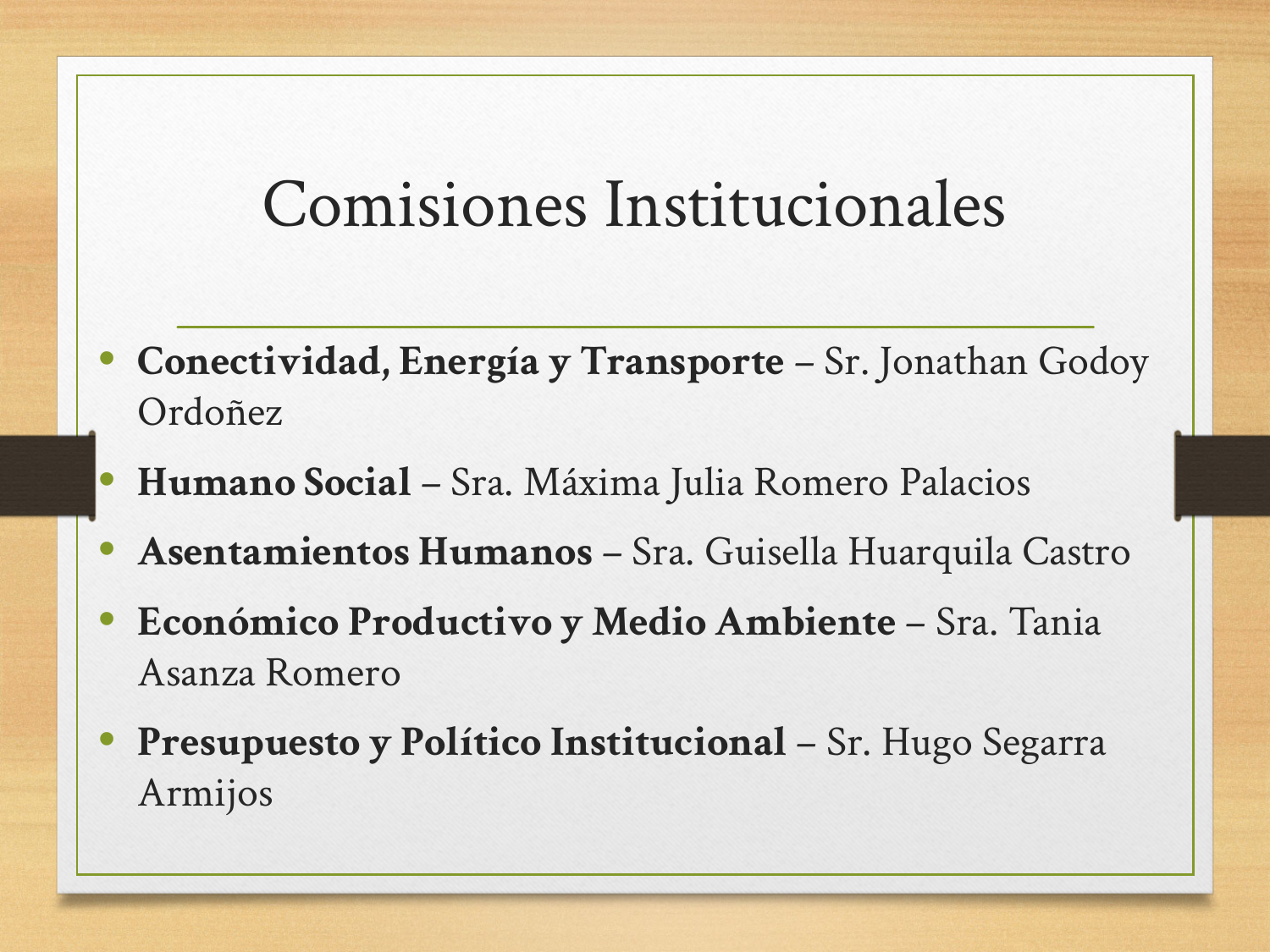

# Comisiones Institucionales
Conectividad, Energía y Transporte – Sr. Jonathan Godoy Ordoñez
Humano Social – Sra. Máxima Julia Romero Palacios
Asentamientos Humanos – Sra. Guisella Huarquila Castro
Económico Productivo y Medio Ambiente – Sra. Tania Asanza Romero
Presupuesto y Político Institucional – Sr. Hugo Segarra Armijos